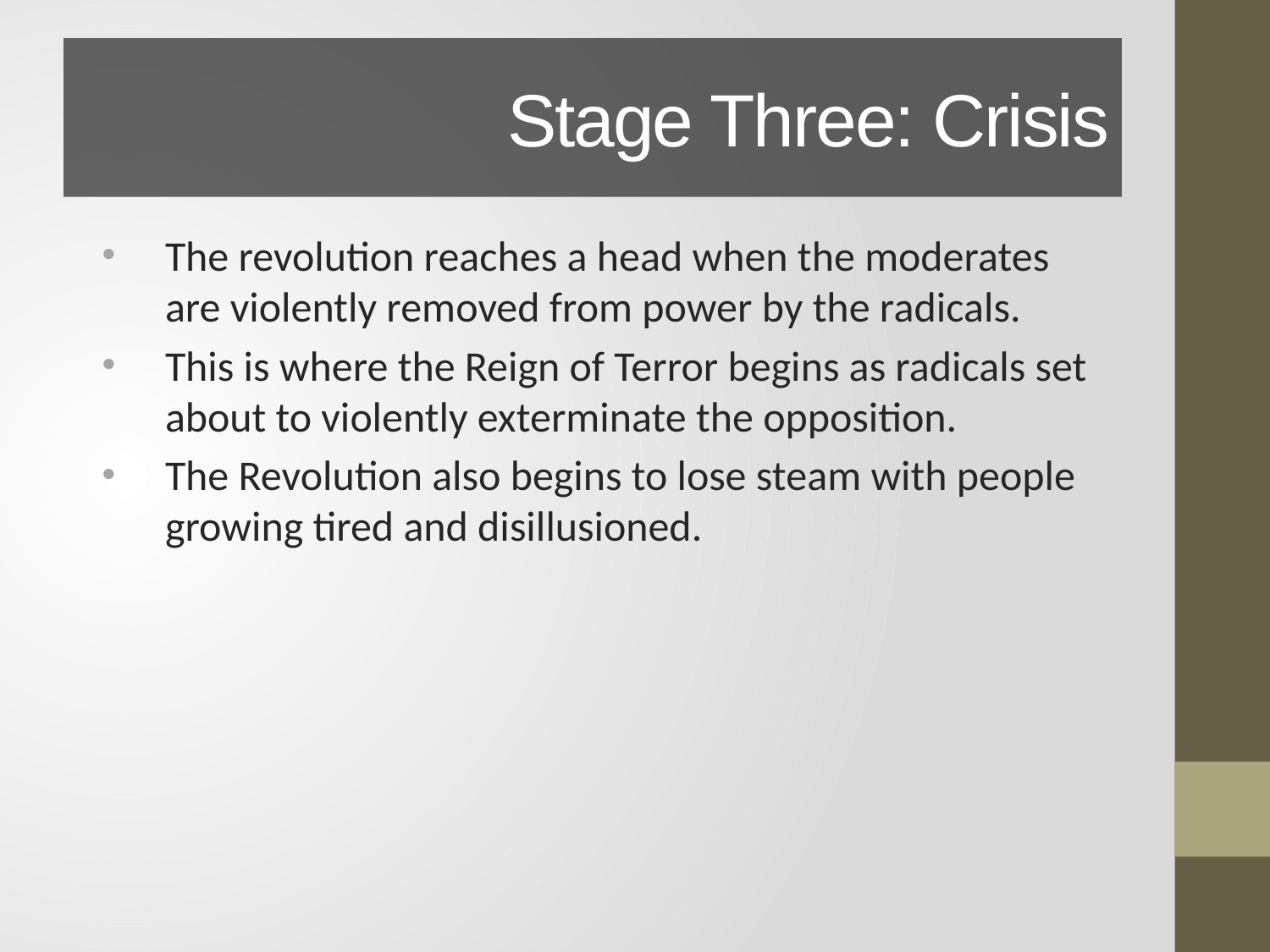

# Stage Three: Crisis
The revolution reaches a head when the moderates are violently removed from power by the radicals.
This is where the Reign of Terror begins as radicals set about to violently exterminate the opposition.
The Revolution also begins to lose steam with people growing tired and disillusioned.